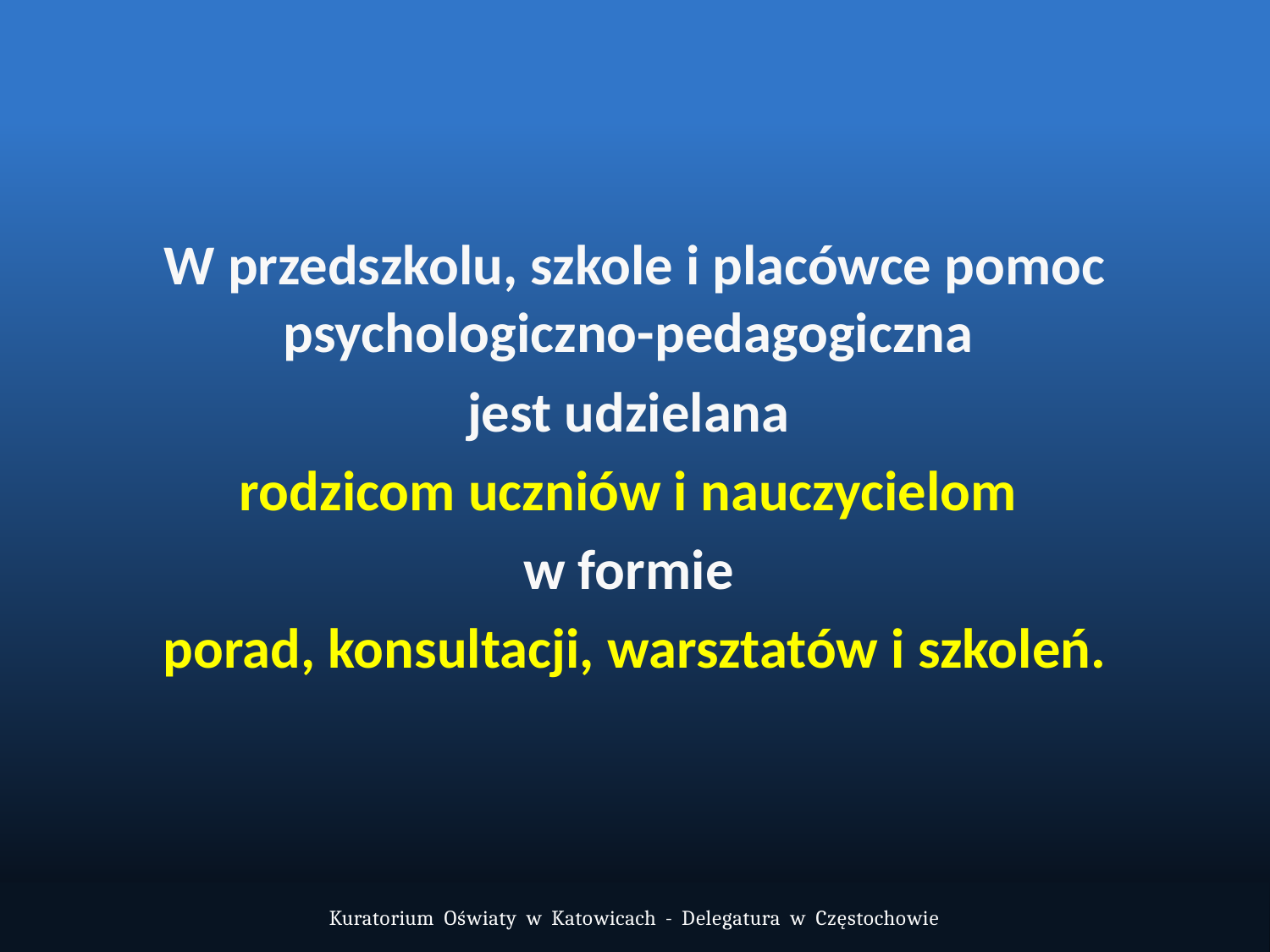

W przedszkolu, szkole i placówce pomoc psychologiczno-pedagogiczna
jest udzielana
rodzicom uczniów i nauczycielom
w formie
porad, konsultacji, warsztatów i szkoleń.